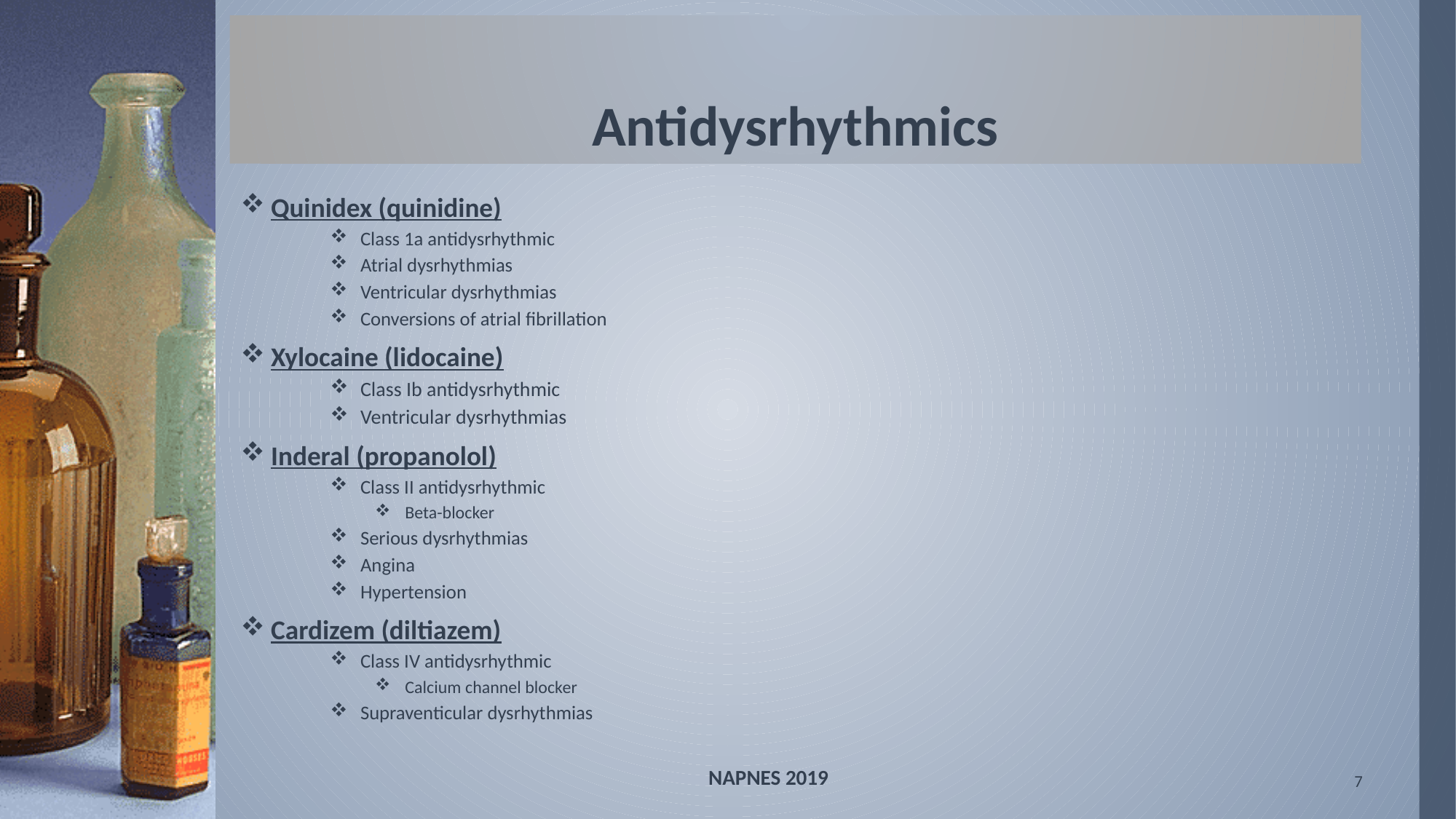

# Antidysrhythmics
Quinidex (quinidine)
Class 1a antidysrhythmic
Atrial dysrhythmias
Ventricular dysrhythmias
Conversions of atrial fibrillation
Xylocaine (lidocaine)
Class Ib antidysrhythmic
Ventricular dysrhythmias
Inderal (propanolol)
Class II antidysrhythmic
Beta-blocker
Serious dysrhythmias
Angina
Hypertension
Cardizem (diltiazem)
Class IV antidysrhythmic
Calcium channel blocker
Supraventicular dysrhythmias

NAPNES 2019
7